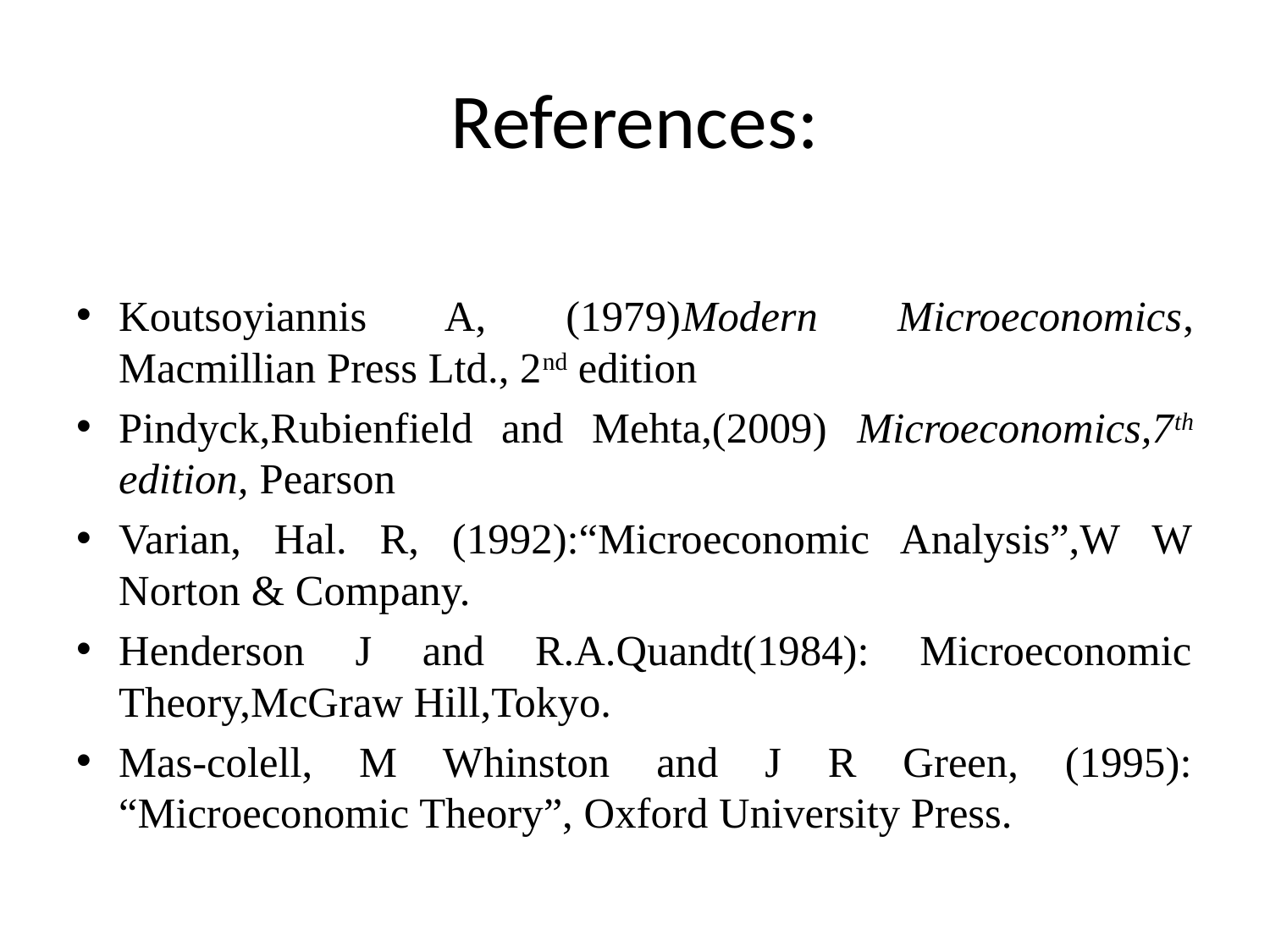

# References:

Koutsoyiannis A, (1979)Modern Microeconomics, Macmillian Press Ltd., 2nd edition
Pindyck,Rubienfield and Mehta,(2009) Microeconomics,7th edition, Pearson
Varian, Hal. R, (1992):“Microeconomic Analysis”,W W Norton & Company.
Henderson J and R.A.Quandt(1984): Microeconomic Theory,McGraw Hill,Tokyo.
Mas-colell, M Whinston and J R Green, (1995): “Microeconomic Theory”, Oxford University Press.